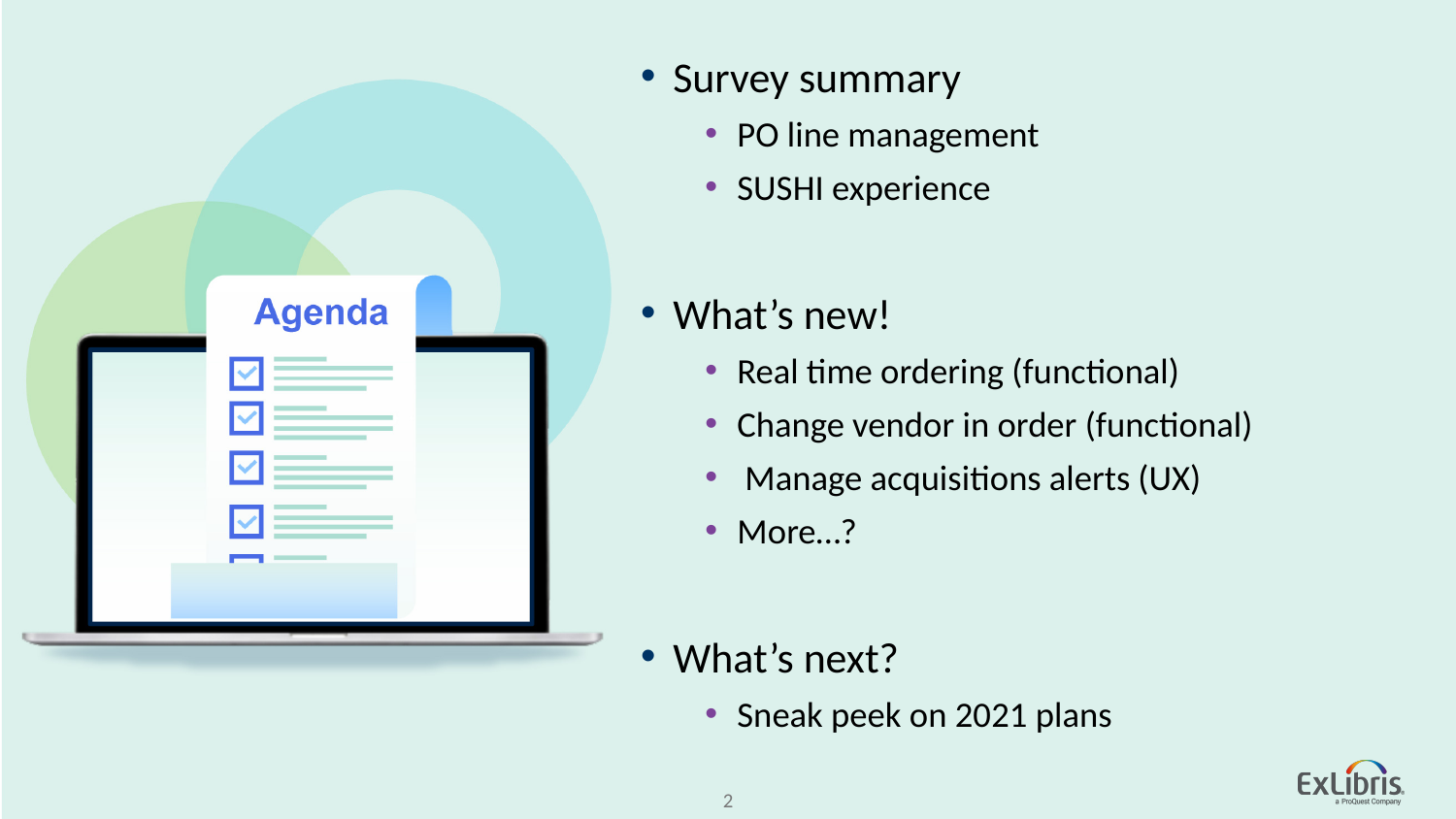

Survey summary
PO line management
SUSHI experience

What’s new!
Real time ordering (functional)
Change vendor in order (functional)
 Manage acquisitions alerts (UX)
More…?

What’s next?
Sneak peek on 2021 plans
2